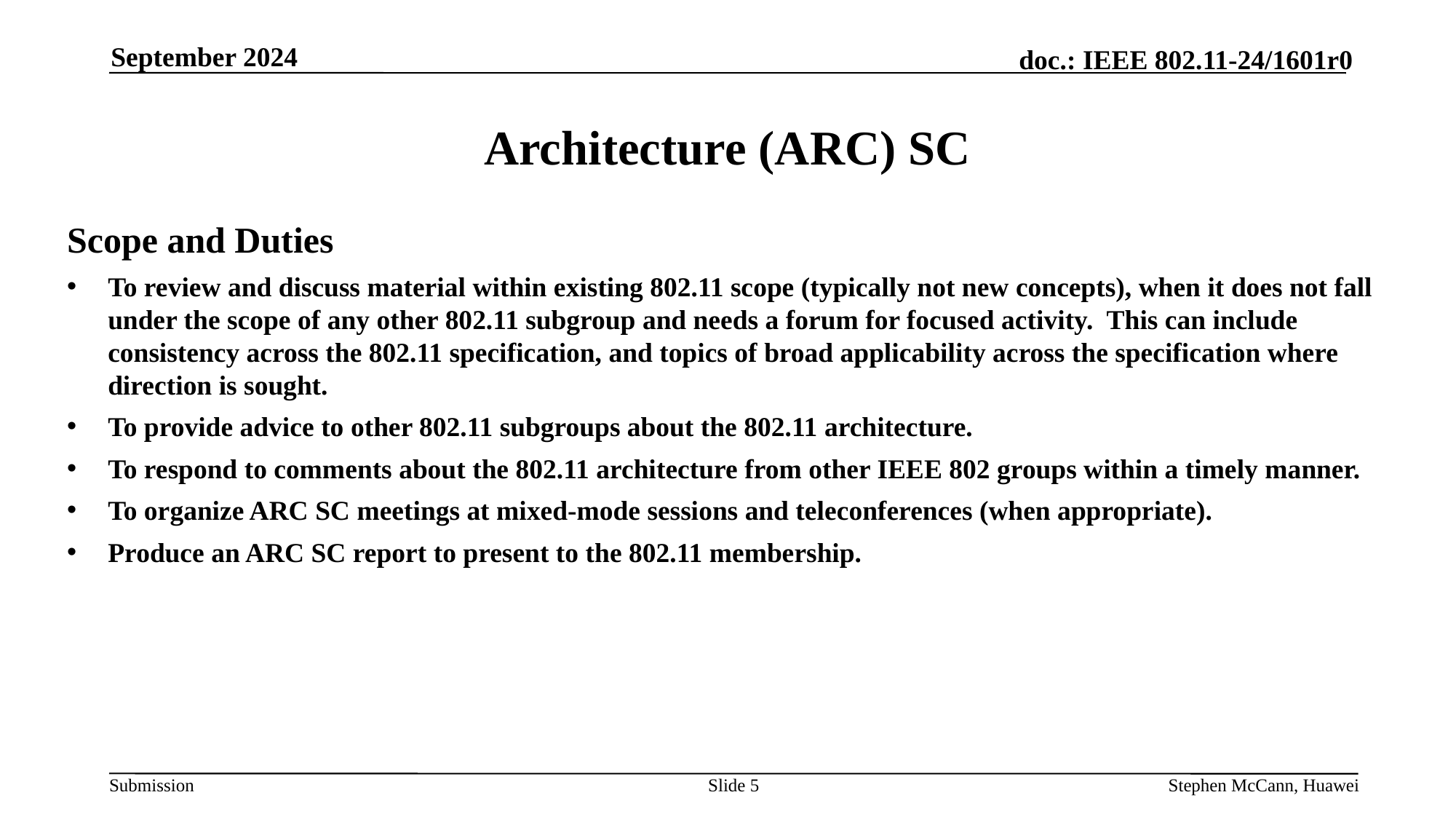

September 2024
# Architecture (ARC) SC
Scope and Duties
To review and discuss material within existing 802.11 scope (typically not new concepts), when it does not fall under the scope of any other 802.11 subgroup and needs a forum for focused activity.  This can include consistency across the 802.11 specification, and topics of broad applicability across the specification where direction is sought.
To provide advice to other 802.11 subgroups about the 802.11 architecture.
To respond to comments about the 802.11 architecture from other IEEE 802 groups within a timely manner.
To organize ARC SC meetings at mixed-mode sessions and teleconferences (when appropriate).
Produce an ARC SC report to present to the 802.11 membership.
Slide 5
Stephen McCann, Huawei